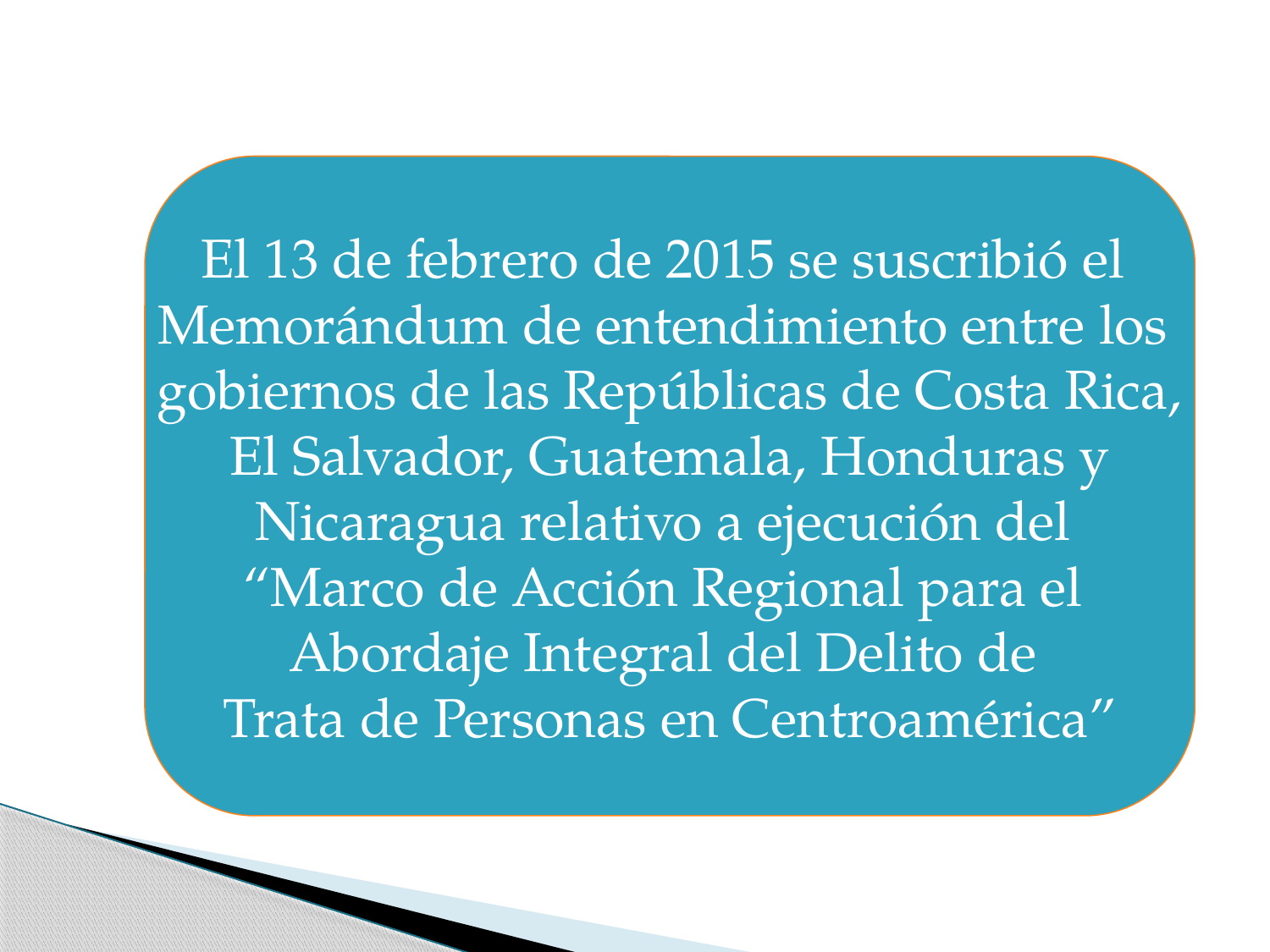

El 13 de febrero de 2015 se suscribió el
Memorándum de entendimiento entre los
gobiernos de las Repúblicas de Costa Rica,
 El Salvador, Guatemala, Honduras y
Nicaragua relativo a ejecución del
“Marco de Acción Regional para el
Abordaje Integral del Delito de
Trata de Personas en Centroamérica”